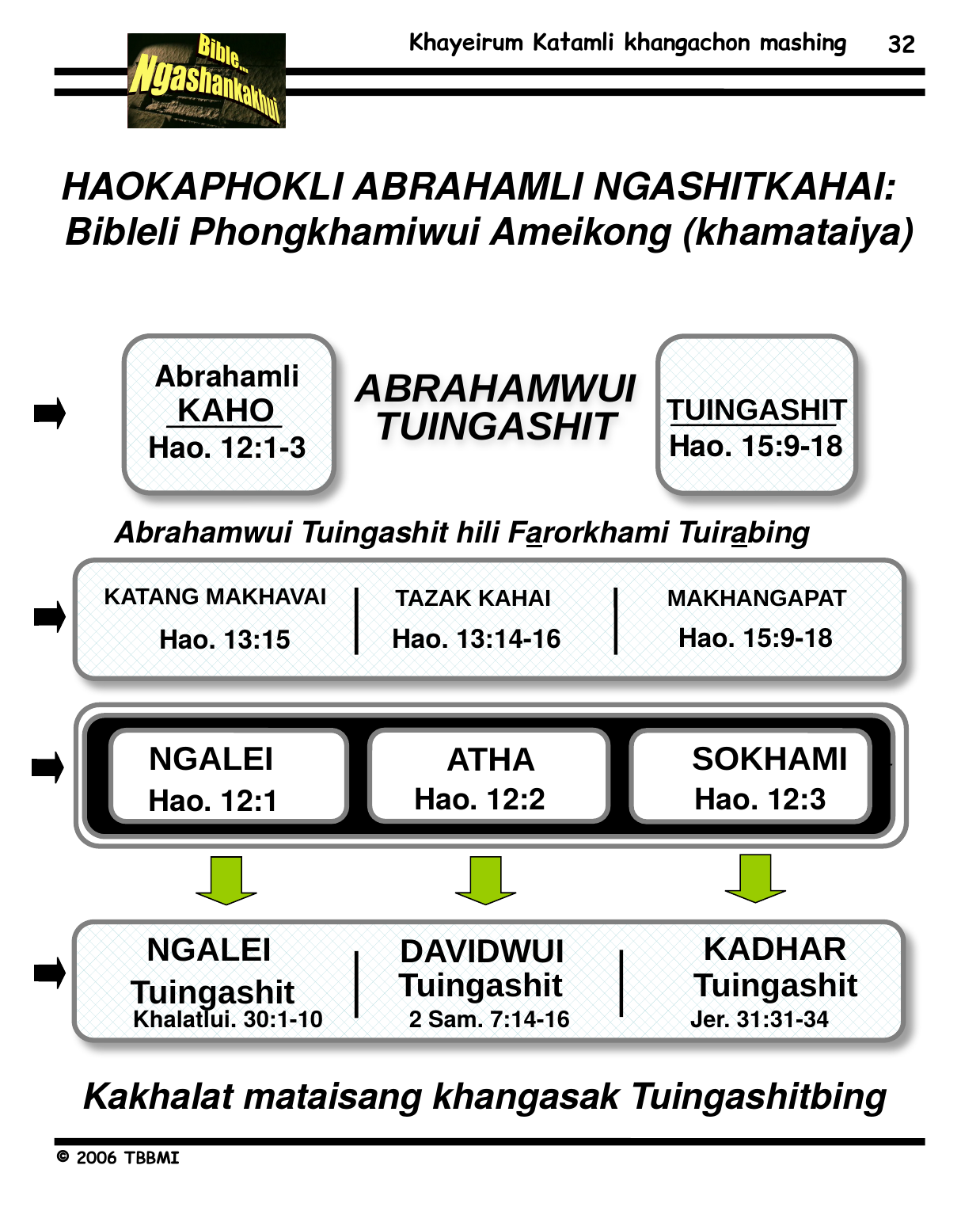

32
HAOKAPHOKLI ABRAHAMLI NGASHITKAHAI:   Bibleli Phongkhamiwui Ameikong (khamataiya)

   __________ Hao. 15:9-18
Abrahamli _______ Hao. 12:1-3
ABRAHAMWUI TUINGASHIT
KAHO
TUINGASHIT

Abrahamwui Tuingashit hili Farorkhami Tuirabing

KATANG MAKHAVAI
TAZAK KAHAI
MAKHANGAPAT

Hao. 15:9-18
Hao. 13:14-16
Hao. 13:15

SOKHAMI
NGALEI
ATHA
__________

Hao. 12:2
Hao. 12:3
Hao. 12:1
Gen. ___:___

KADHAR

NGALEI
DAVIDWUI
Tuingashit

Tuingashit
Tuingashit
Khalatlui. 30:1-10
2 Sam. 7:14-16
Jer. 31:31-34
Kakhalat mataisang khangasak Tuingashitbing